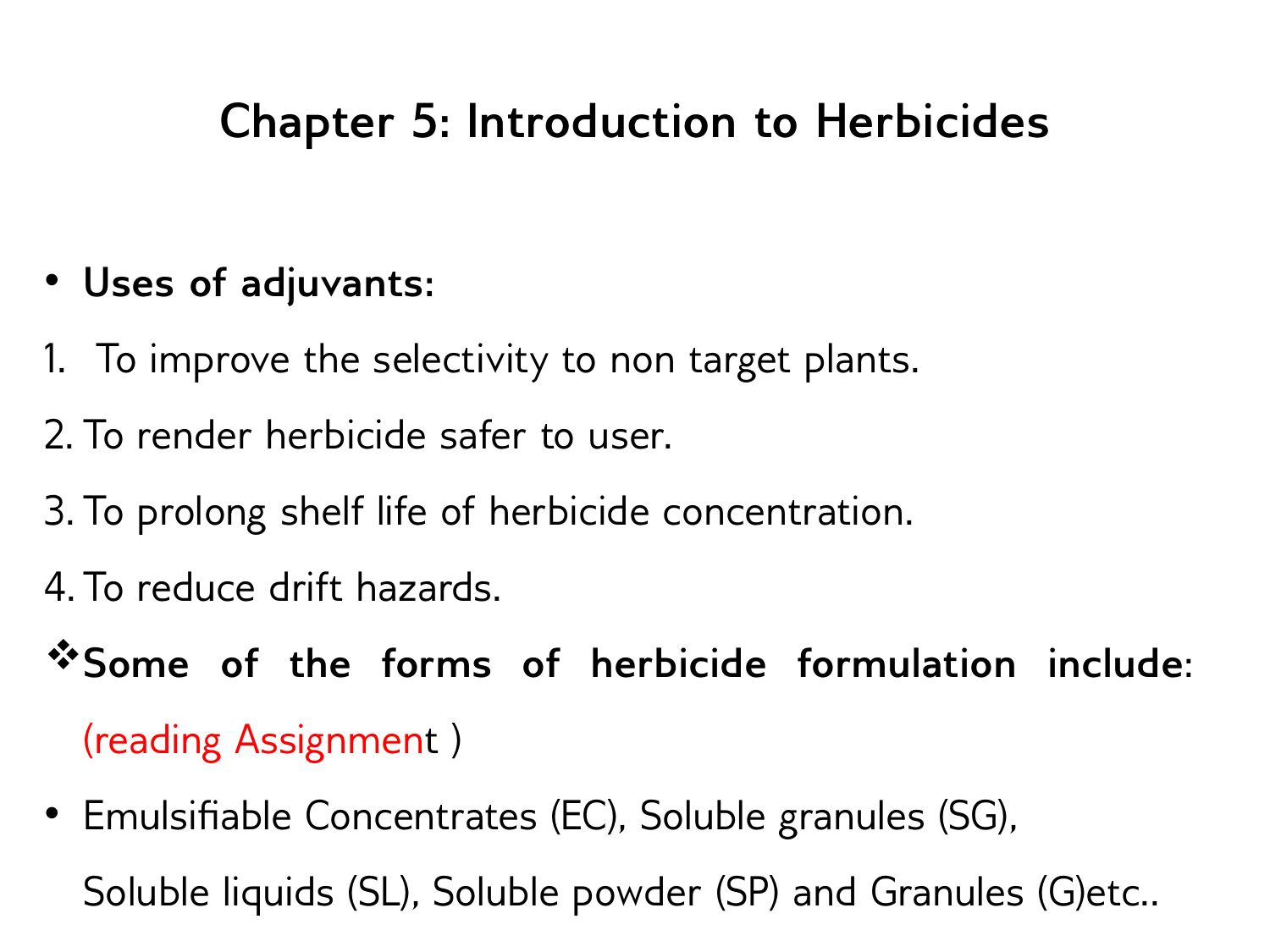

# Chapter 5: Introduction to Herbicides
Uses of adjuvants:
 To improve the selectivity to non target plants.
To render herbicide safer to user.
To prolong shelf life of herbicide concentration.
To reduce drift hazards.
Some of the forms of herbicide formulation include: (reading Assignment )
Emulsifiable Concentrates (EC), Soluble granules (SG),
Soluble liquids (SL), Soluble powder (SP) and Granules (G)etc..